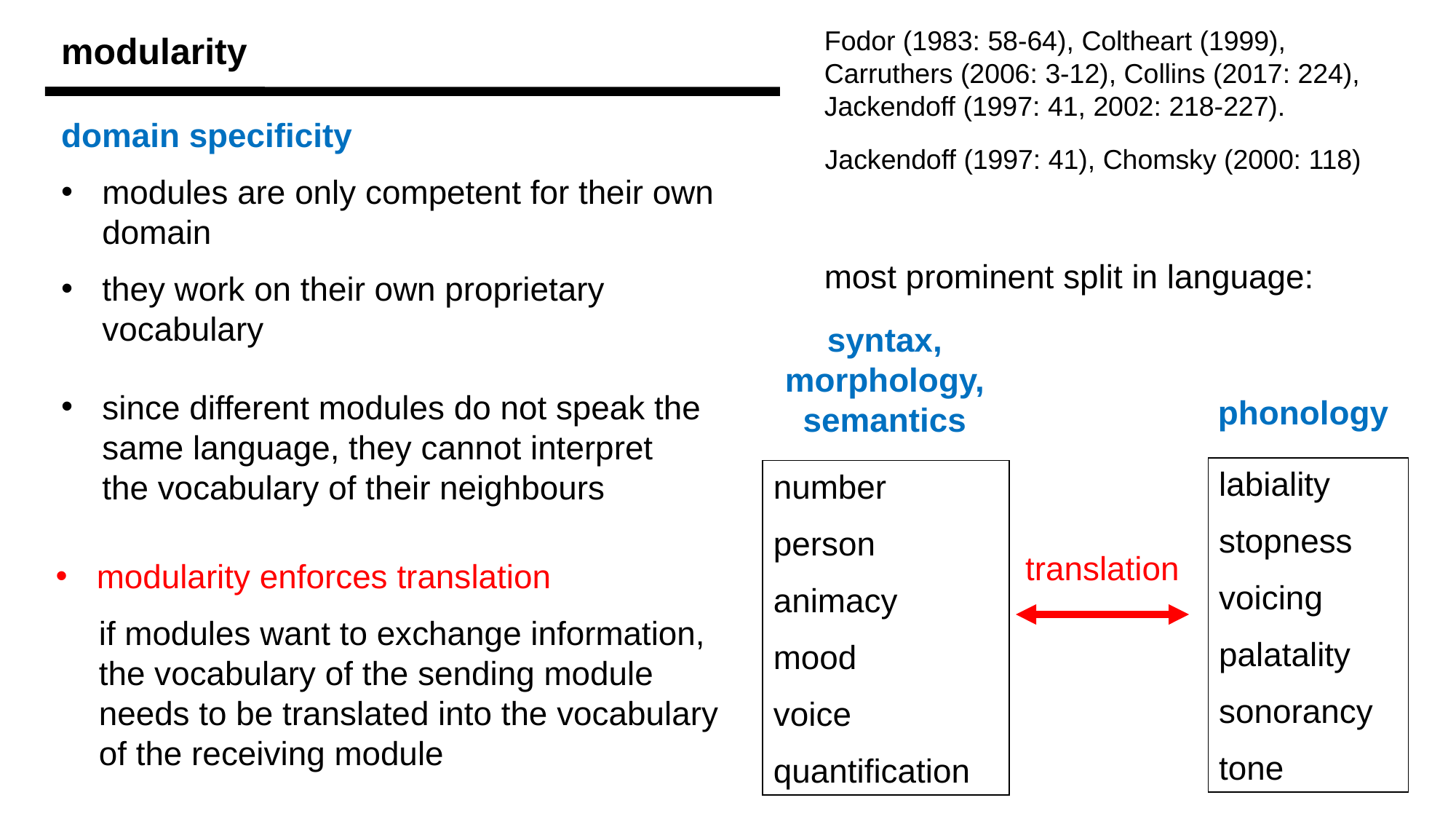

Fodor (1983: 58-64), Coltheart (1999), Carruthers (2006: 3-12), Collins (2017: 224), Jackendoff (1997: 41, 2002: 218-227).
modularity

domain specificity
modules are only competent for their own domain
they work on their own proprietary vocabulary
Jackendoff (1997: 41), Chomsky (2000: 118)
most prominent split in language:
syntax, morphology, semantics
number
person
animacy
mood
voice
quantification
since different modules do not speak the same language, they cannot interpret the vocabulary of their neighbours
phonology
labiality
stopness
voicing
palatality
sonorancy
tone

translation
modularity enforces translation
if modules want to exchange information, the vocabulary of the sending module needs to be translated into the vocabulary of the receiving module